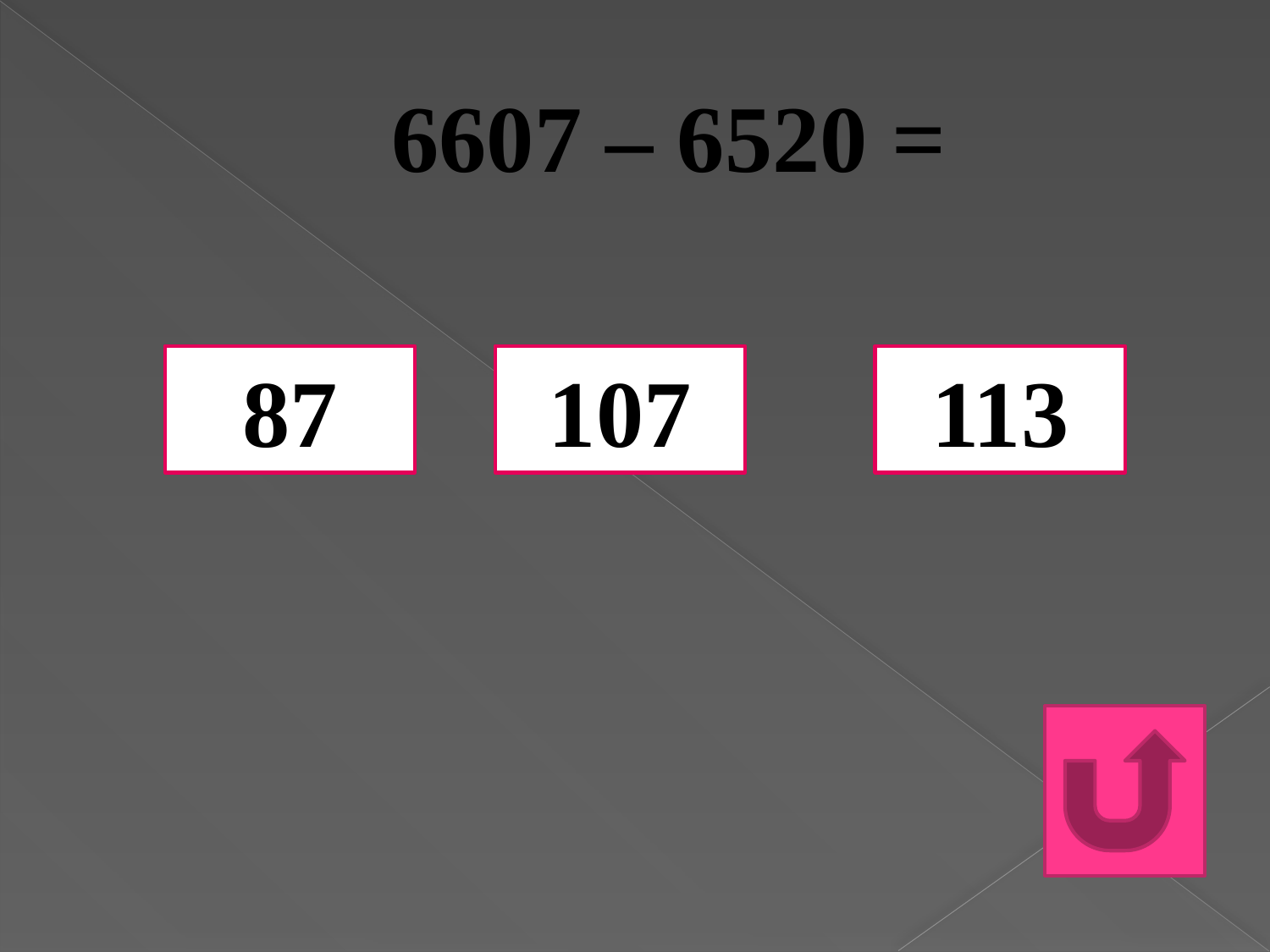

# 6607 – 6520 =
87
107
113